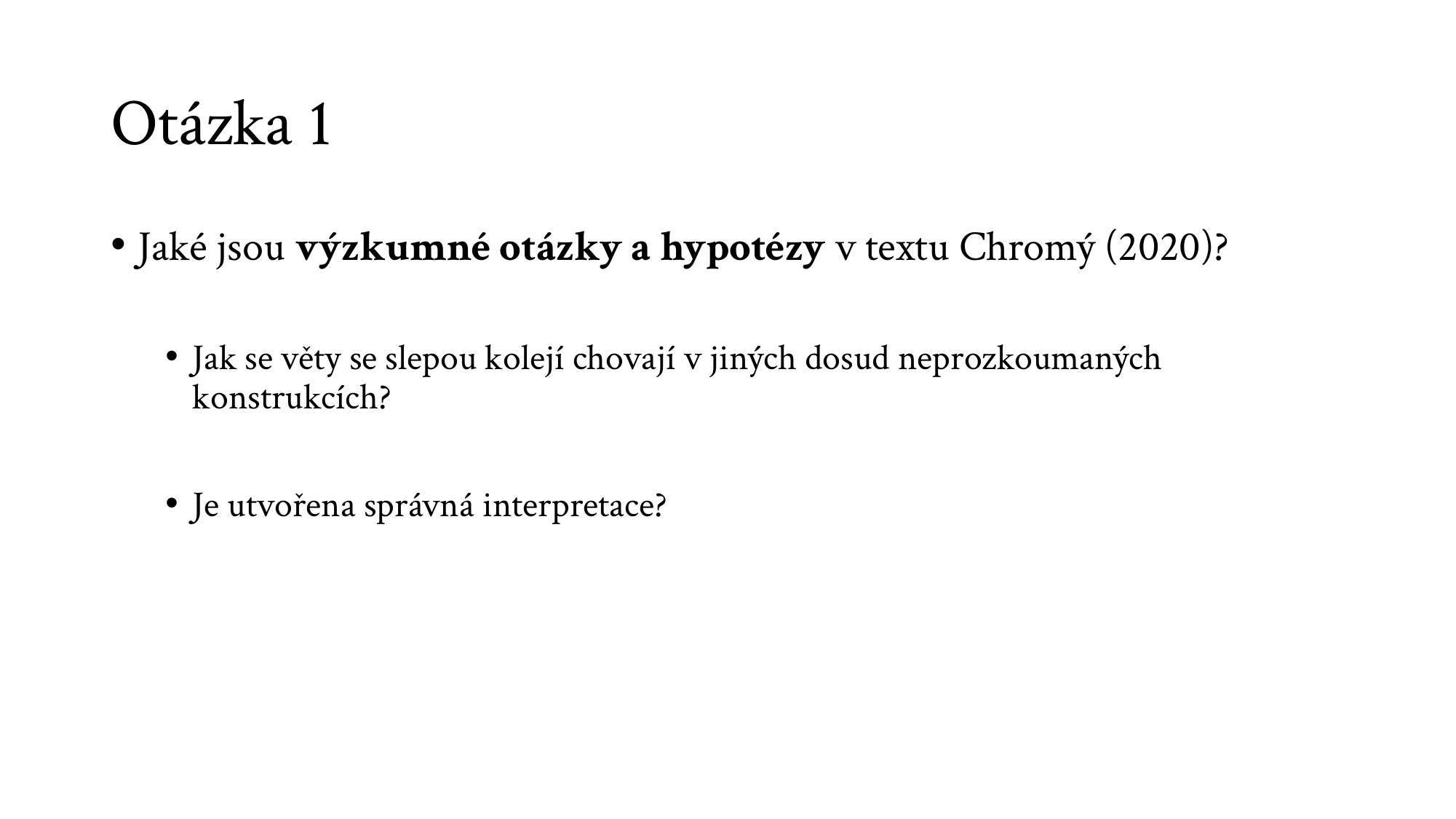

# Otázka 1
Jaké jsou výzkumné otázky a hypotézy v textu Chromý (2020)?

Jak se věty se slepou kolejí chovají v jiných dosud neprozkoumaných konstrukcích?

Je utvořena správná interpretace?